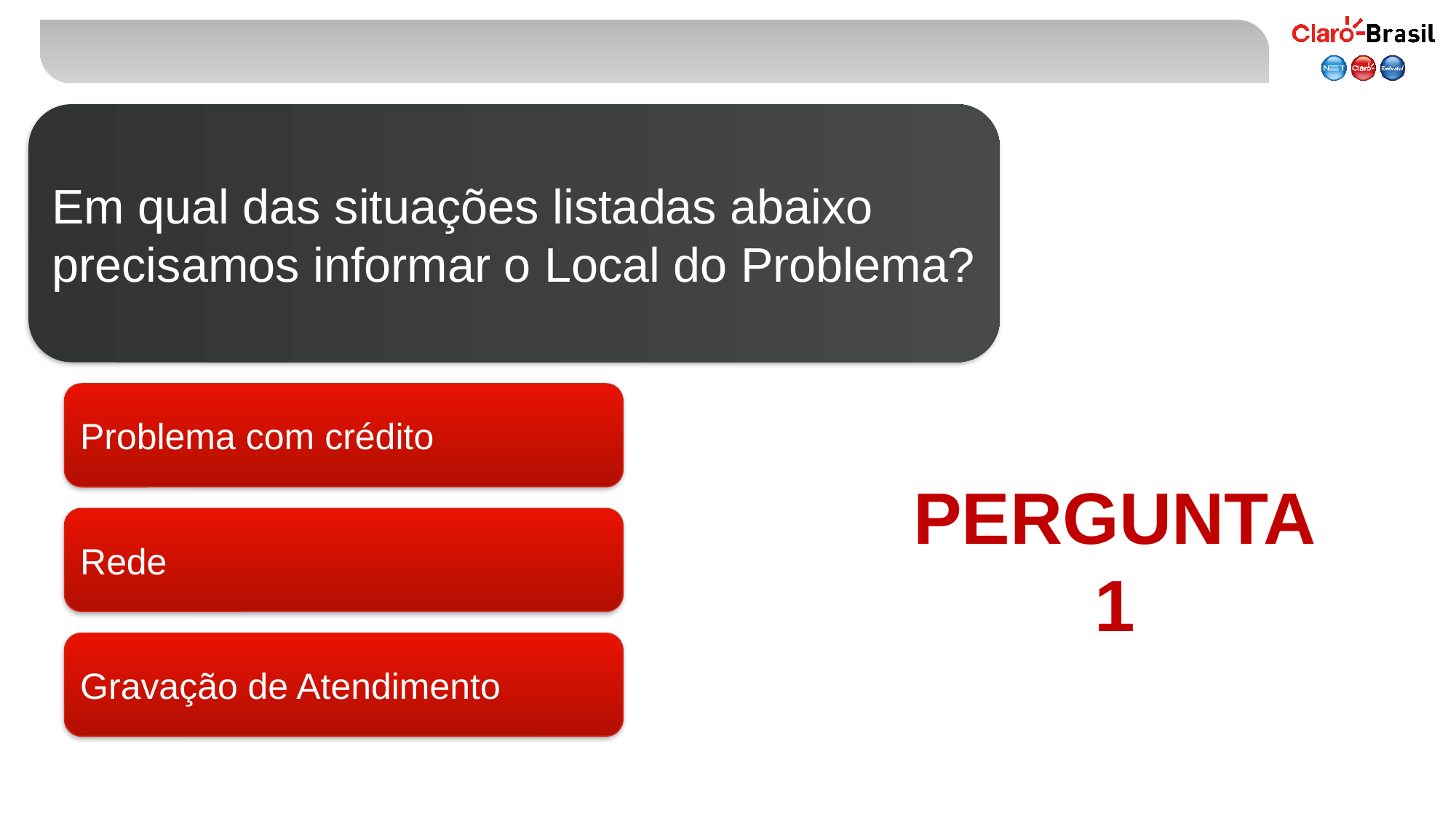

Em qual das situações listadas abaixo precisamos informar o Local do Problema?
Problema com crédito
PERGUNTA
1
Rede
Gravação de Atendimento